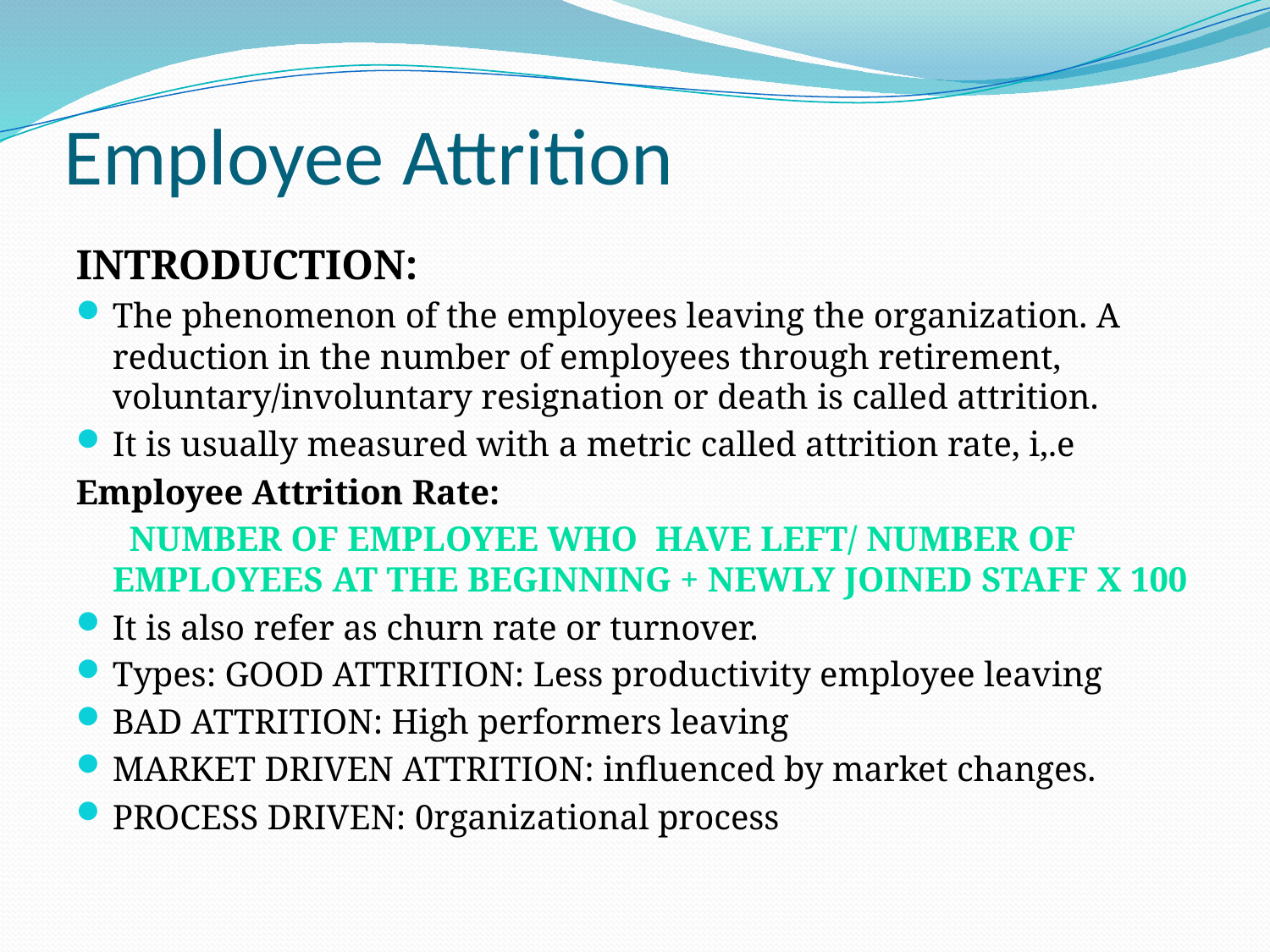

# Employee Attrition
INTRODUCTION:
The phenomenon of the employees leaving the organization. A reduction in the number of employees through retirement, voluntary/involuntary resignation or death is called attrition.
It is usually measured with a metric called attrition rate, i,.e
Employee Attrition Rate:
      Number of employee who  have left/ Number of employees at the beginning + newly joined staff X 100
It is also refer as churn rate or turnover.
Types: GOOD ATTRITION: Less productivity employee leaving
BAD ATTRITION: High performers leaving
MARKET DRIVEN ATTRITION: influenced by market changes.
PROCESS DRIVEN: 0rganizational process